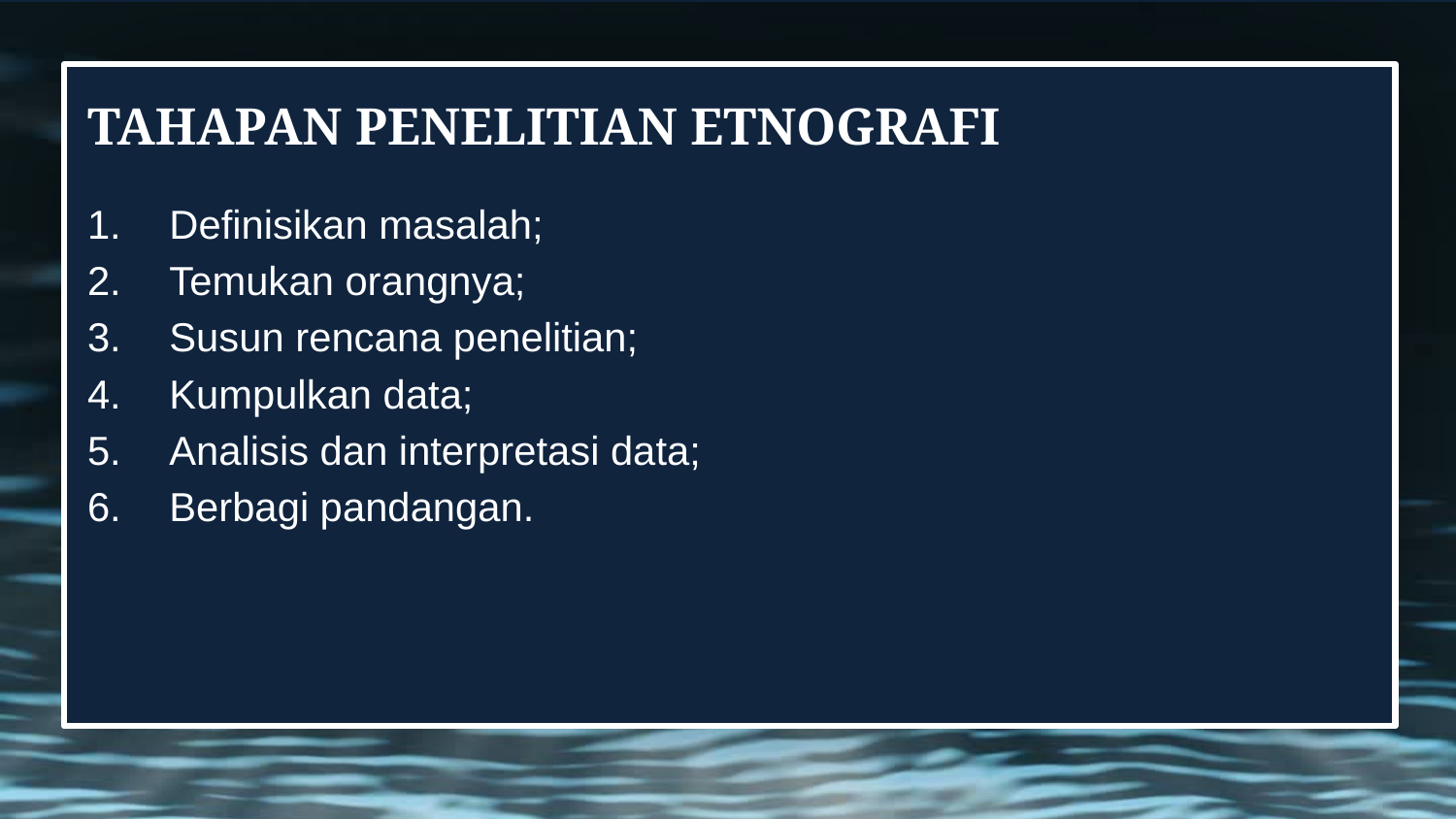

# Tahapan penelitian etnografi
Definisikan masalah;
Temukan orangnya;
Susun rencana penelitian;
Kumpulkan data;
Analisis dan interpretasi data;
Berbagi pandangan.